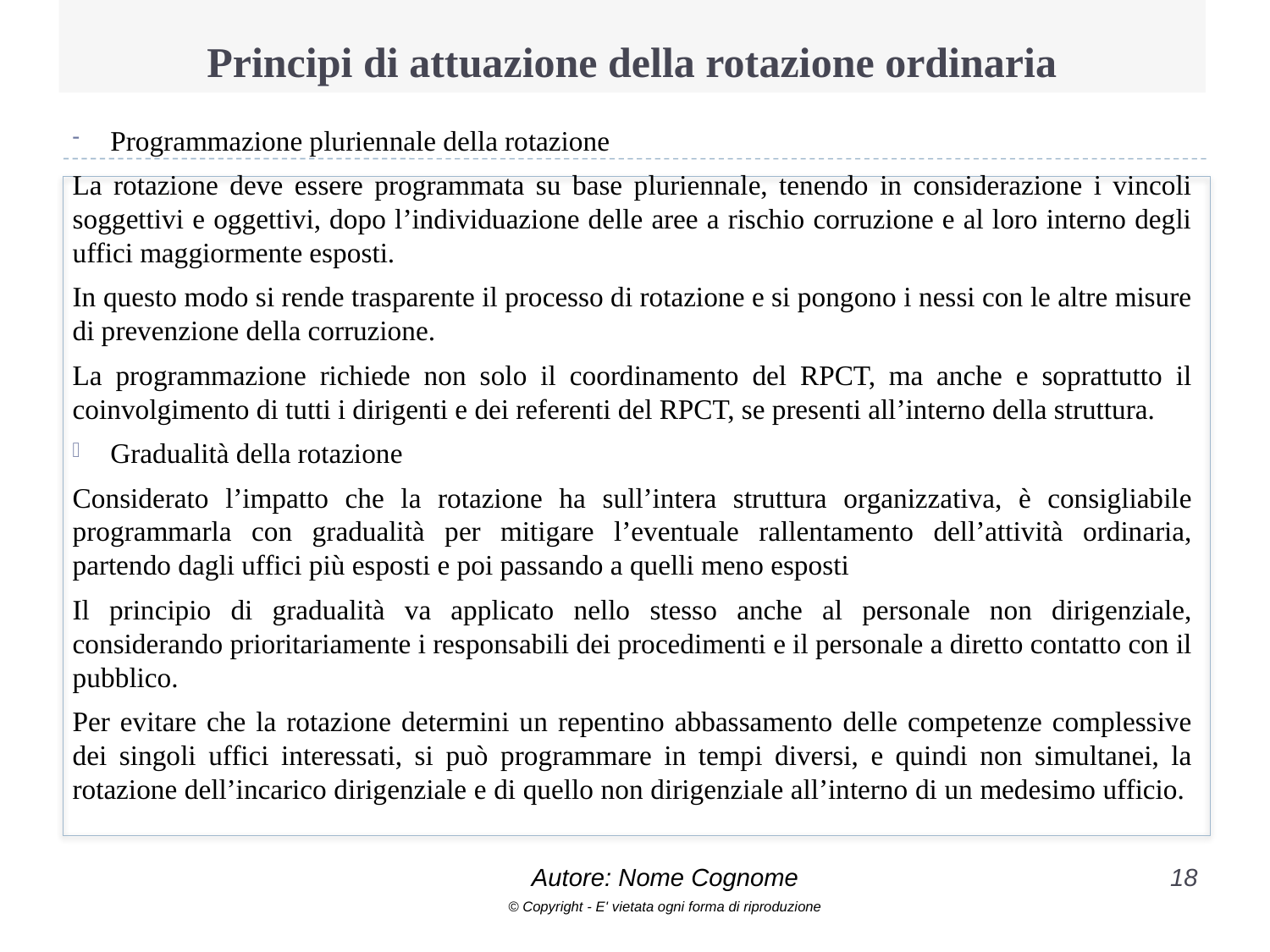

# Principi di attuazione della rotazione ordinaria
Programmazione pluriennale della rotazione
La rotazione deve essere programmata su base pluriennale, tenendo in considerazione i vincoli soggettivi e oggettivi, dopo l’individuazione delle aree a rischio corruzione e al loro interno degli uffici maggiormente esposti.
In questo modo si rende trasparente il processo di rotazione e si pongono i nessi con le altre misure di prevenzione della corruzione.
La programmazione richiede non solo il coordinamento del RPCT, ma anche e soprattutto il coinvolgimento di tutti i dirigenti e dei referenti del RPCT, se presenti all’interno della struttura.
Gradualità della rotazione
Considerato l’impatto che la rotazione ha sull’intera struttura organizzativa, è consigliabile programmarla con gradualità per mitigare l’eventuale rallentamento dell’attività ordinaria, partendo dagli uffici più esposti e poi passando a quelli meno esposti
Il principio di gradualità va applicato nello stesso anche al personale non dirigenziale, considerando prioritariamente i responsabili dei procedimenti e il personale a diretto contatto con il pubblico.
Per evitare che la rotazione determini un repentino abbassamento delle competenze complessive dei singoli uffici interessati, si può programmare in tempi diversi, e quindi non simultanei, la rotazione dell’incarico dirigenziale e di quello non dirigenziale all’interno di un medesimo ufficio.